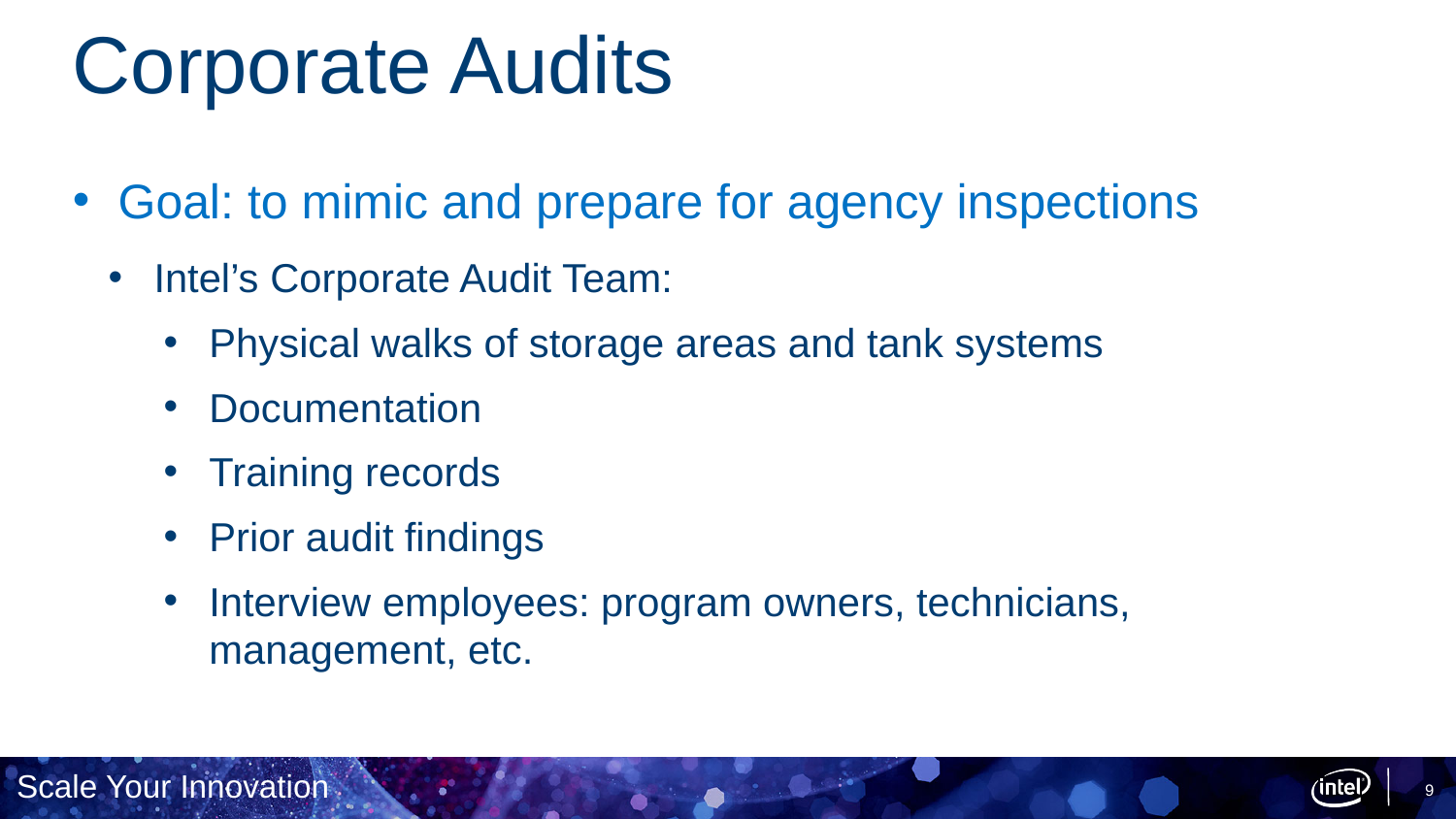

# Corporate Audits
Goal: to mimic and prepare for agency inspections
Intel’s Corporate Audit Team:
Physical walks of storage areas and tank systems
Documentation
Training records
Prior audit findings
Interview employees: program owners, technicians, management, etc.

9